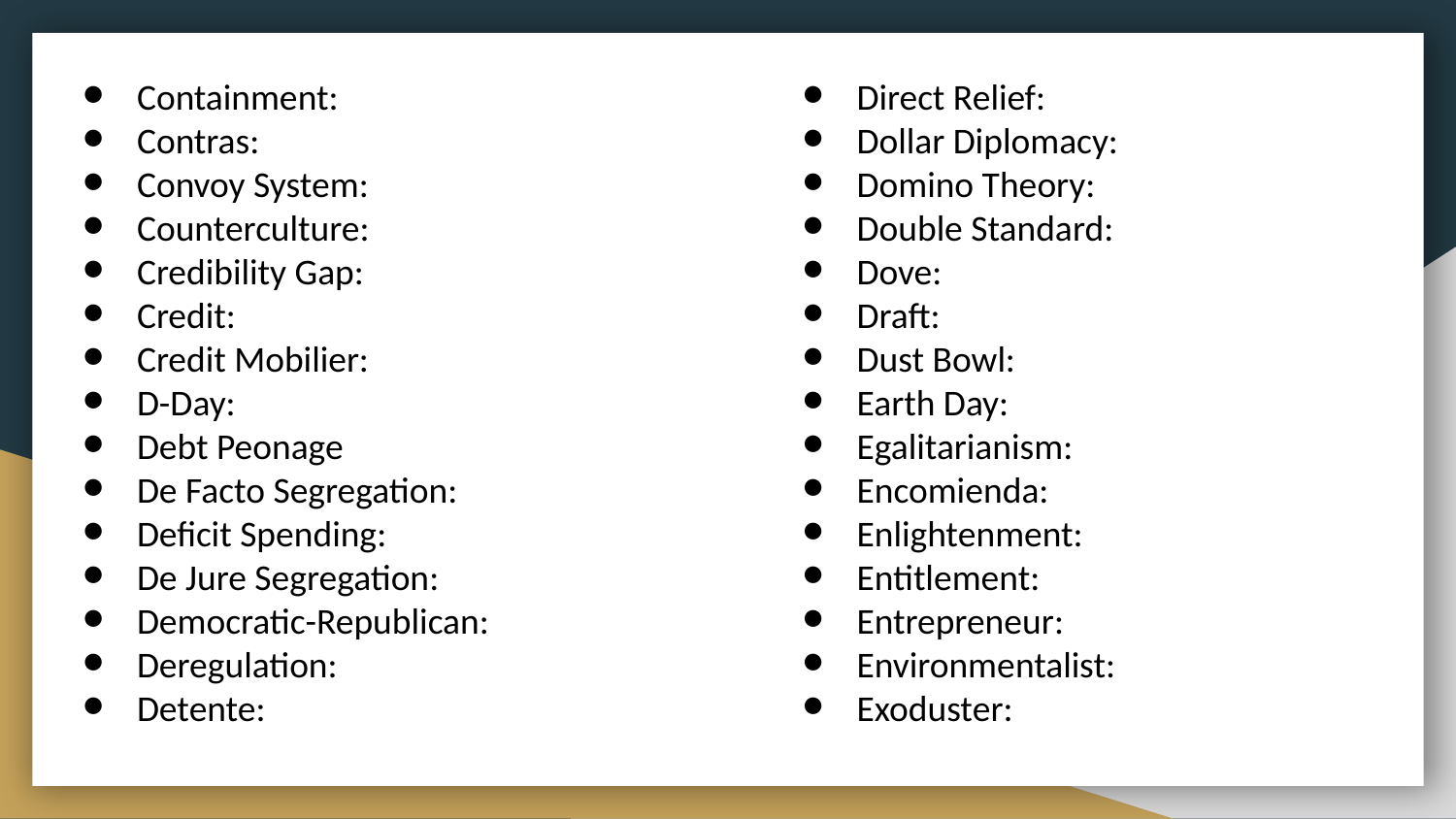

Containment:
Contras:
Convoy System:
Counterculture:
Credibility Gap:
Credit:
Credit Mobilier:
D-Day:
Debt Peonage
De Facto Segregation:
Deficit Spending:
De Jure Segregation:
Democratic-Republican:
Deregulation:
Detente:

Direct Relief:
Dollar Diplomacy:
Domino Theory:
Double Standard:
Dove:
Draft:
Dust Bowl:
Earth Day:
Egalitarianism:
Encomienda:
Enlightenment:
Entitlement:
Entrepreneur:
Environmentalist:
Exoduster: